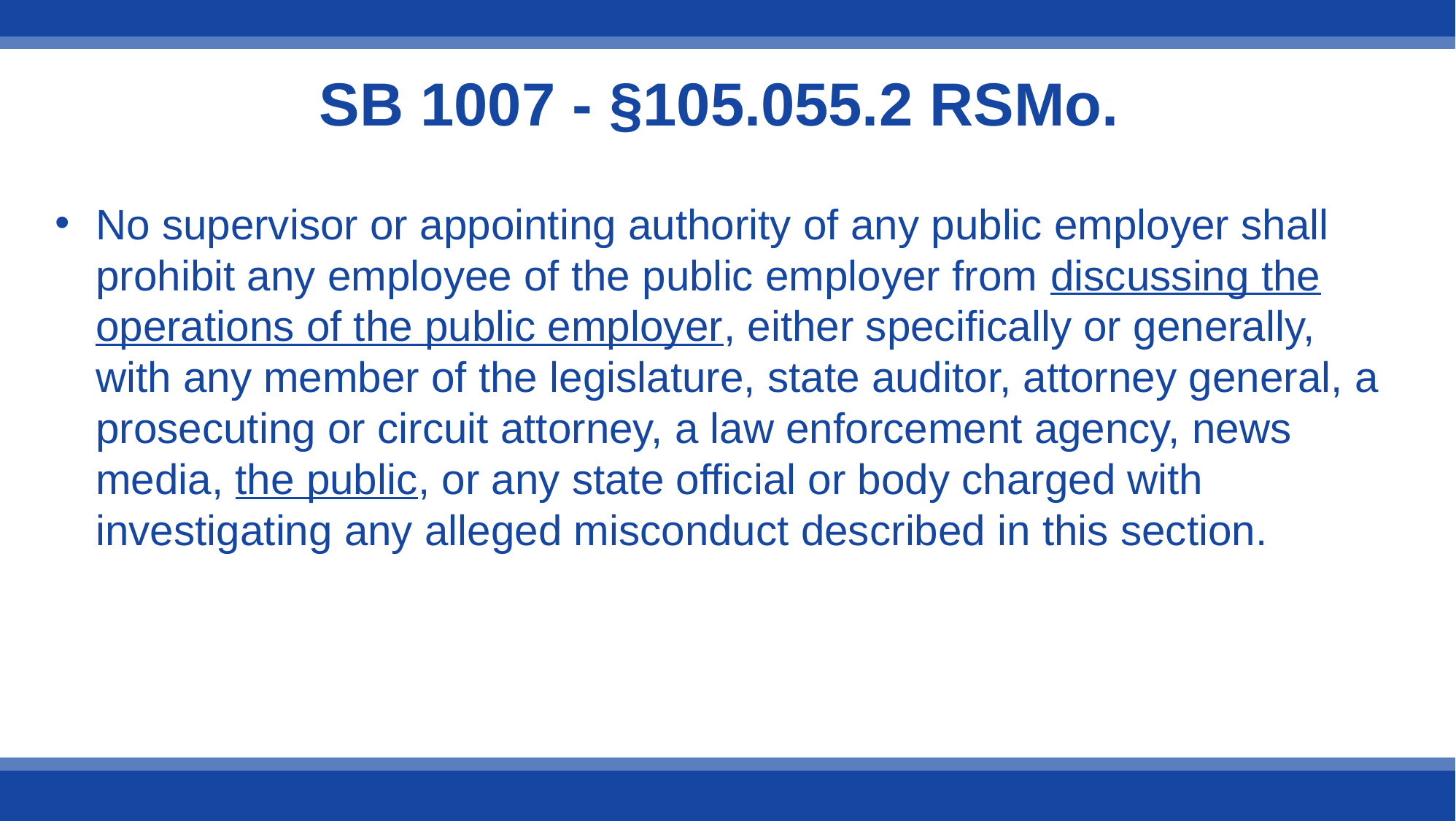

# SB 1007 - §105.055.2 RSMo.
No supervisor or appointing authority of any public employer shall prohibit any employee of the public employer from discussing the operations of the public employer, either specifically or generally, with any member of the legislature, state auditor, attorney general, a prosecuting or circuit attorney, a law enforcement agency, news media, the public, or any state official or body charged with investigating any alleged misconduct described in this section.